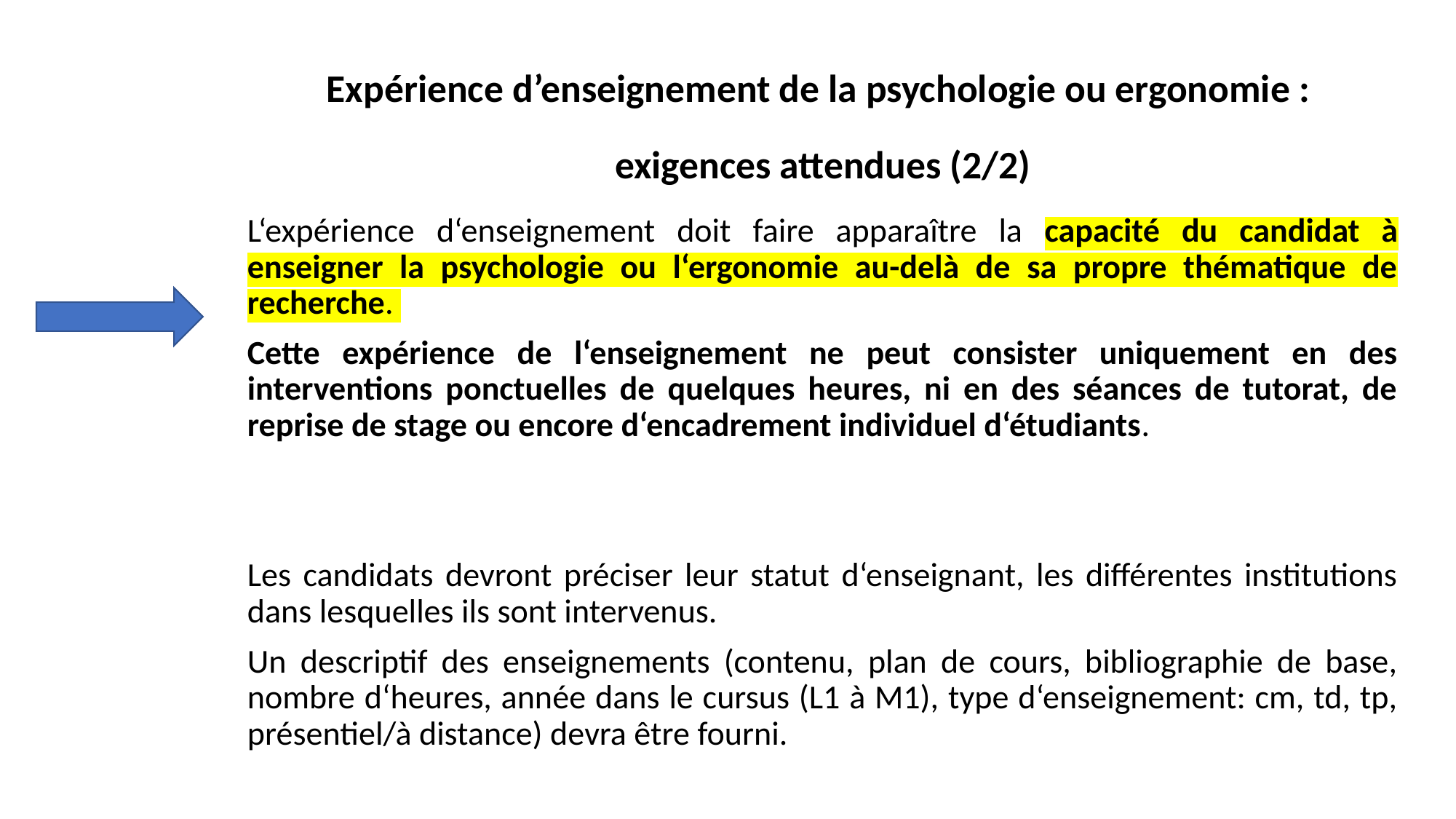

Expérience d’enseignement de la psychologie ou ergonomie :
exigences attendues (2/2)
L‘expérience d‘enseignement doit faire apparaître la capacité du candidat à enseigner la psychologie ou l‘ergonomie au-delà de sa propre thématique de recherche.
Cette expérience de l‘enseignement ne peut consister uniquement en des interventions ponctuelles de quelques heures, ni en des séances de tutorat, de reprise de stage ou encore d‘encadrement individuel d‘étudiants.

Les candidats devront préciser leur statut d‘enseignant, les différentes institutions dans lesquelles ils sont intervenus.
Un descriptif des enseignements (contenu, plan de cours, bibliographie de base, nombre d‘heures, année dans le cursus (L1 à M1), type d‘enseignement: cm, td, tp, présentiel/à distance) devra être fourni.